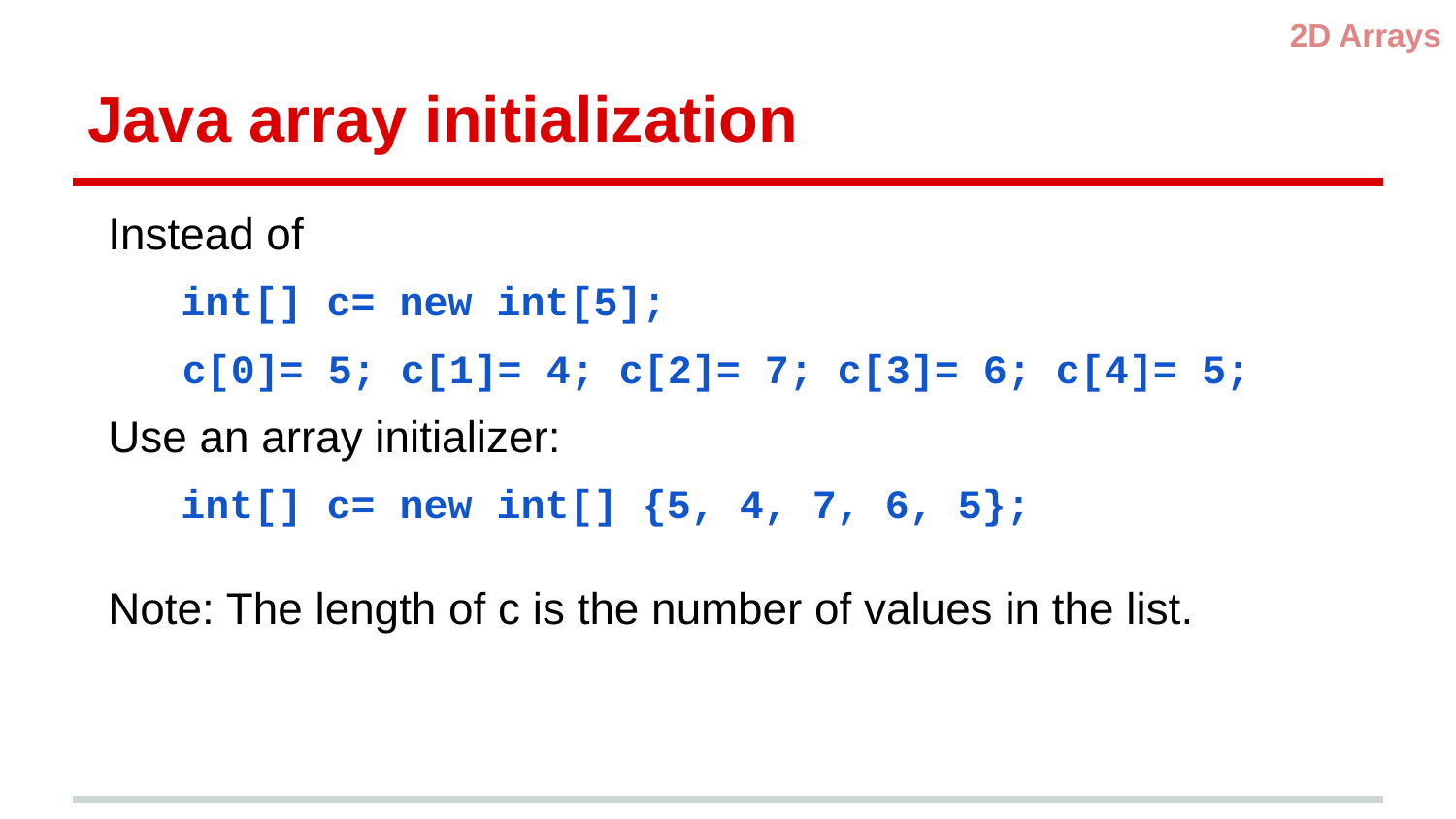

2D Arrays
# Java array initialization
Instead of
   int[] c= new int[5];
      c[0]= 5; c[1]= 4; c[2]= 7; c[3]= 6; c[4]= 5;
Use an array initializer:
   int[] c= new int[] {5, 4, 7, 6, 5};

Note: The length of c is the number of values in the list.